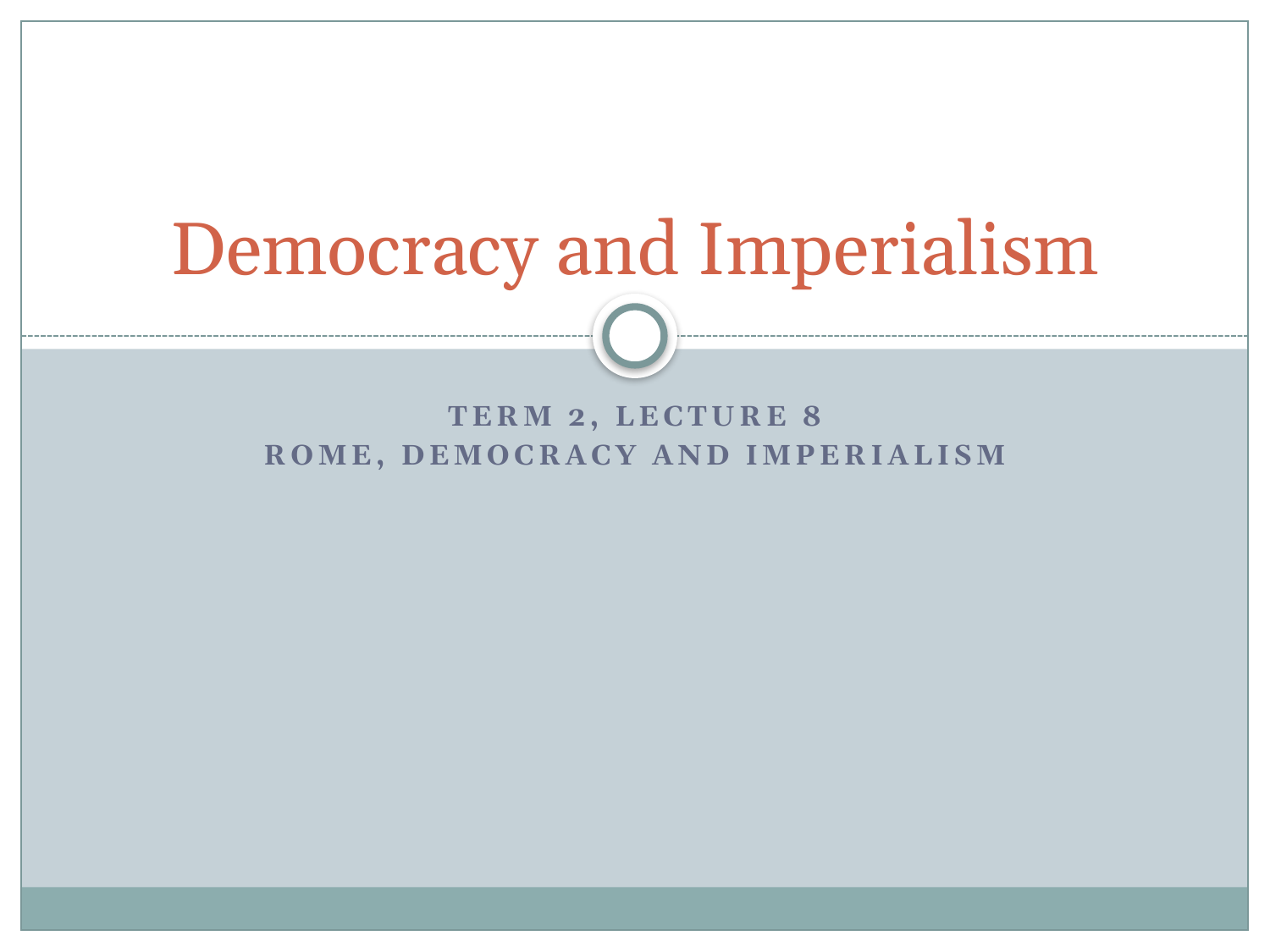

# Democracy and Imperialism
Term 2, Lecture 8
Rome, Democracy and Imperialism